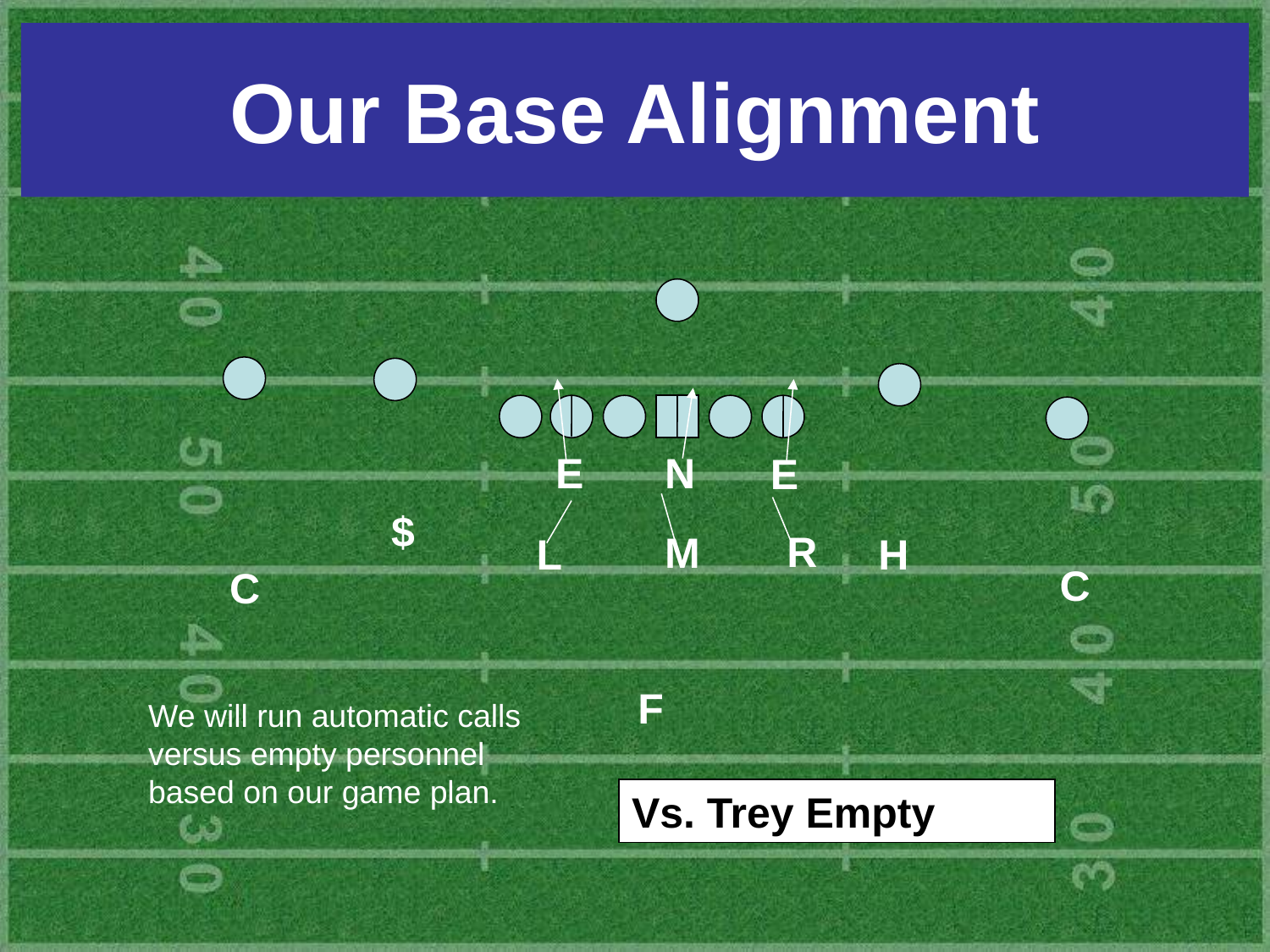

# Our Base Alignment

E
N
E

$

R
M
L
H
C
C
F
We will run automatic calls versus empty personnel based on our game plan.
Vs. Trey Empty